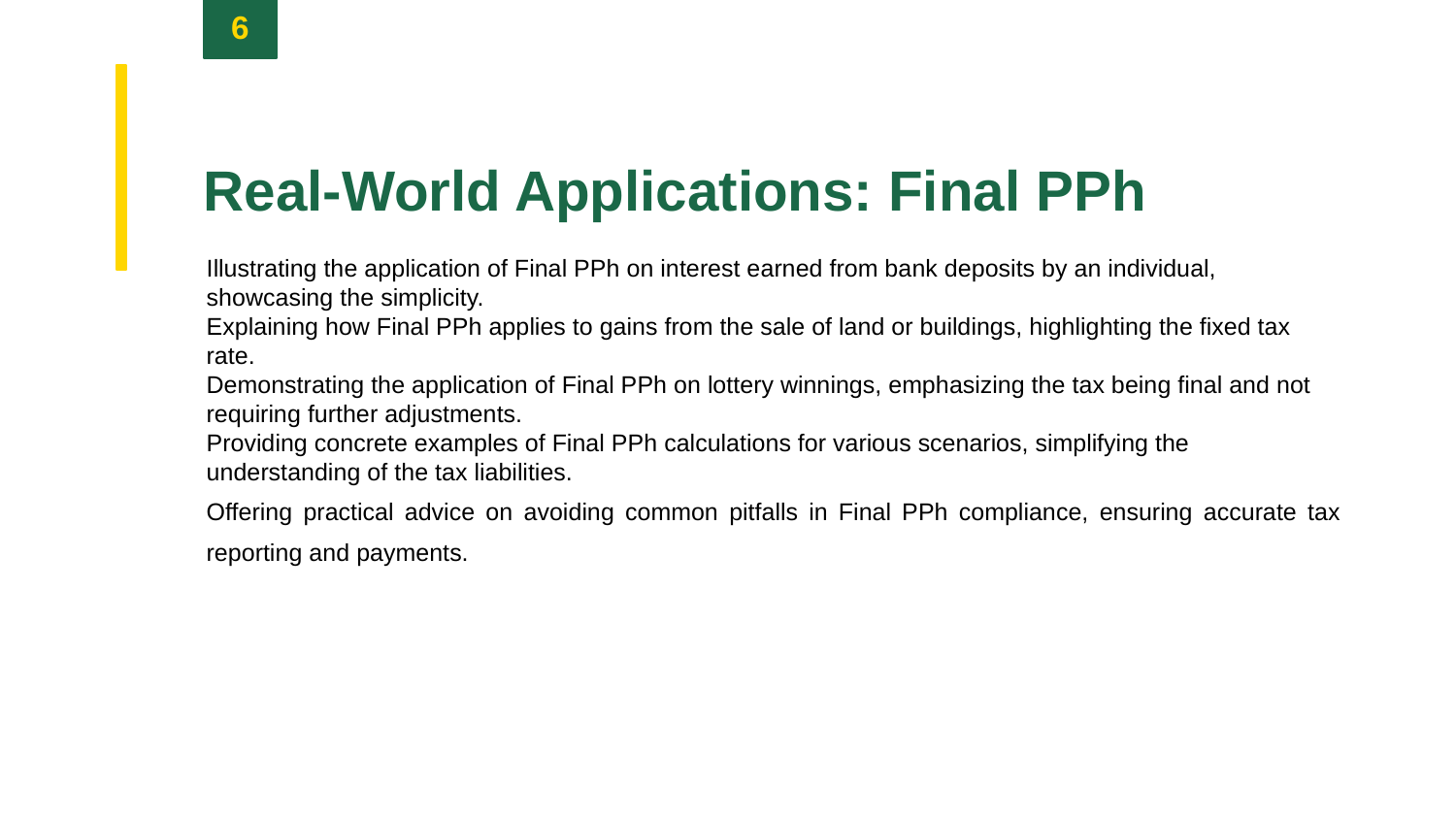

6

Real-World Applications: Final PPh
Illustrating the application of Final PPh on interest earned from bank deposits by an individual, showcasing the simplicity.
Explaining how Final PPh applies to gains from the sale of land or buildings, highlighting the fixed tax rate.
Demonstrating the application of Final PPh on lottery winnings, emphasizing the tax being final and not requiring further adjustments.
Providing concrete examples of Final PPh calculations for various scenarios, simplifying the understanding of the tax liabilities.
Offering practical advice on avoiding common pitfalls in Final PPh compliance, ensuring accurate tax reporting and payments.